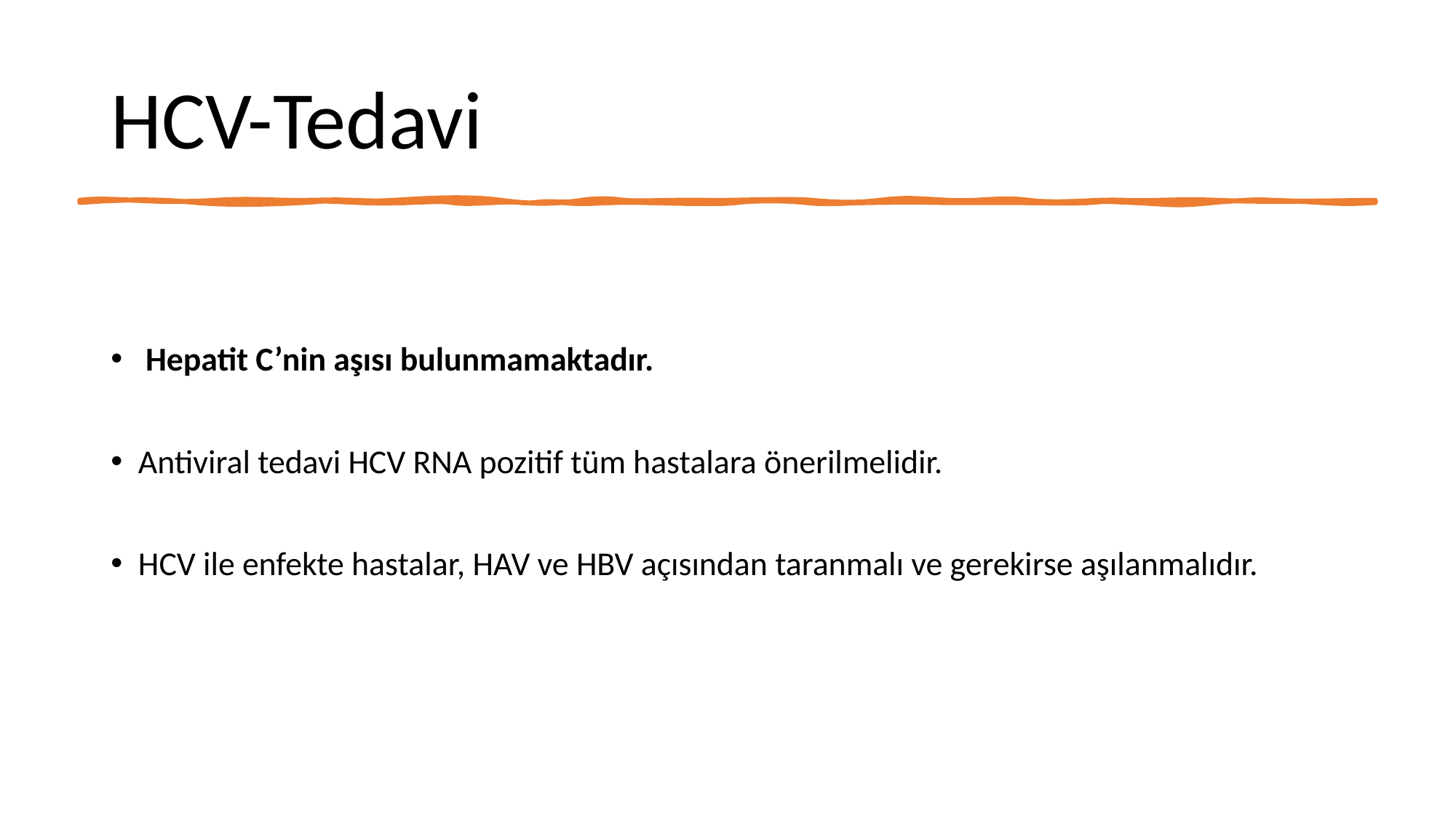

# HCV-Tedavi

 Hepatit C’nin aşısı bulunmamaktadır.

Antiviral tedavi HCV RNA pozitif tüm hastalara önerilmelidir.

HCV ile enfekte hastalar, HAV ve HBV açısından taranmalı ve gerekirse aşılanmalıdır.